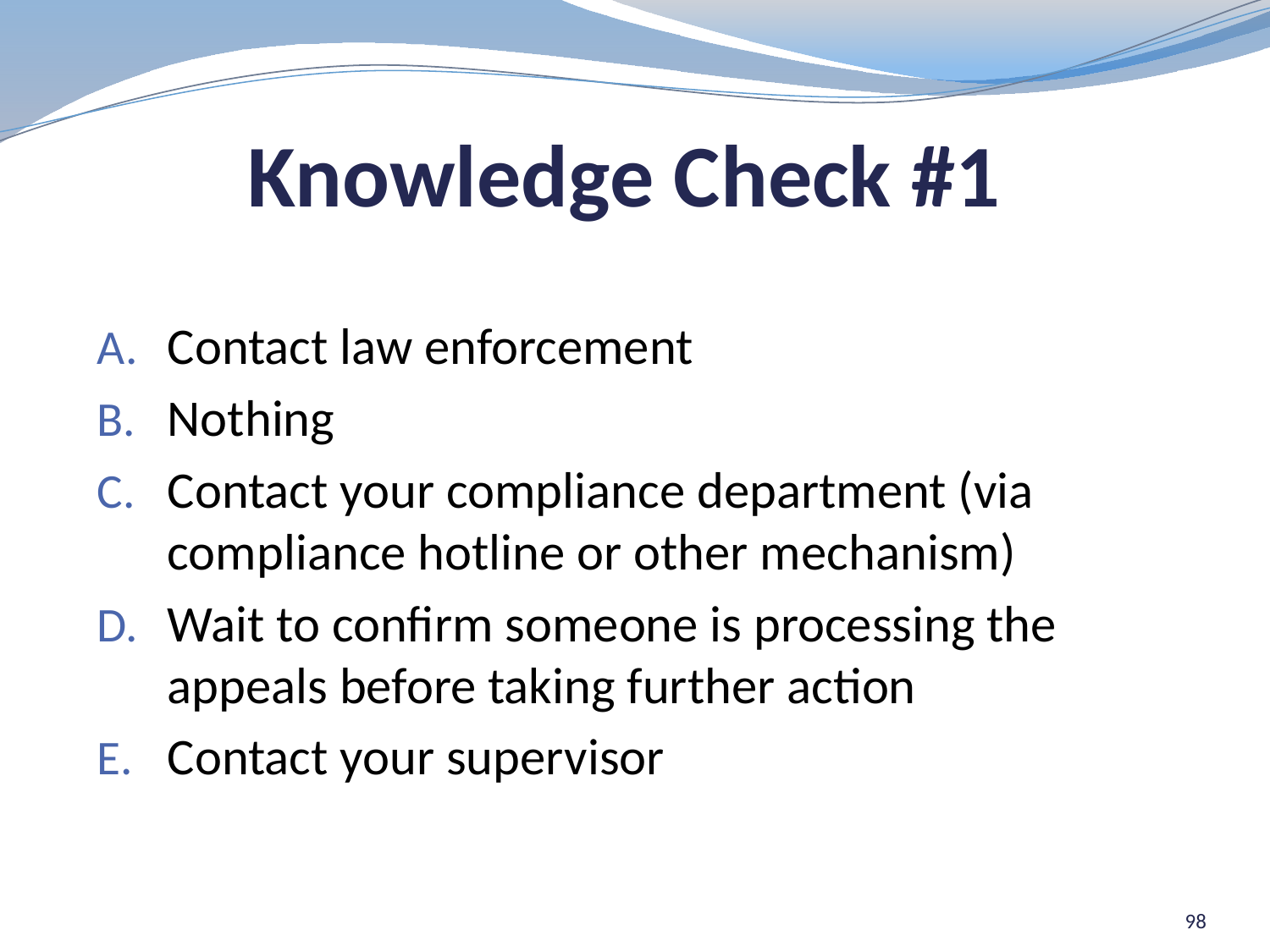

Knowledge Check #1
Contact law enforcement
Nothing
Contact your compliance department (via compliance hotline or other mechanism)
Wait to confirm someone is processing the appeals before taking further action
Contact your supervisor

98